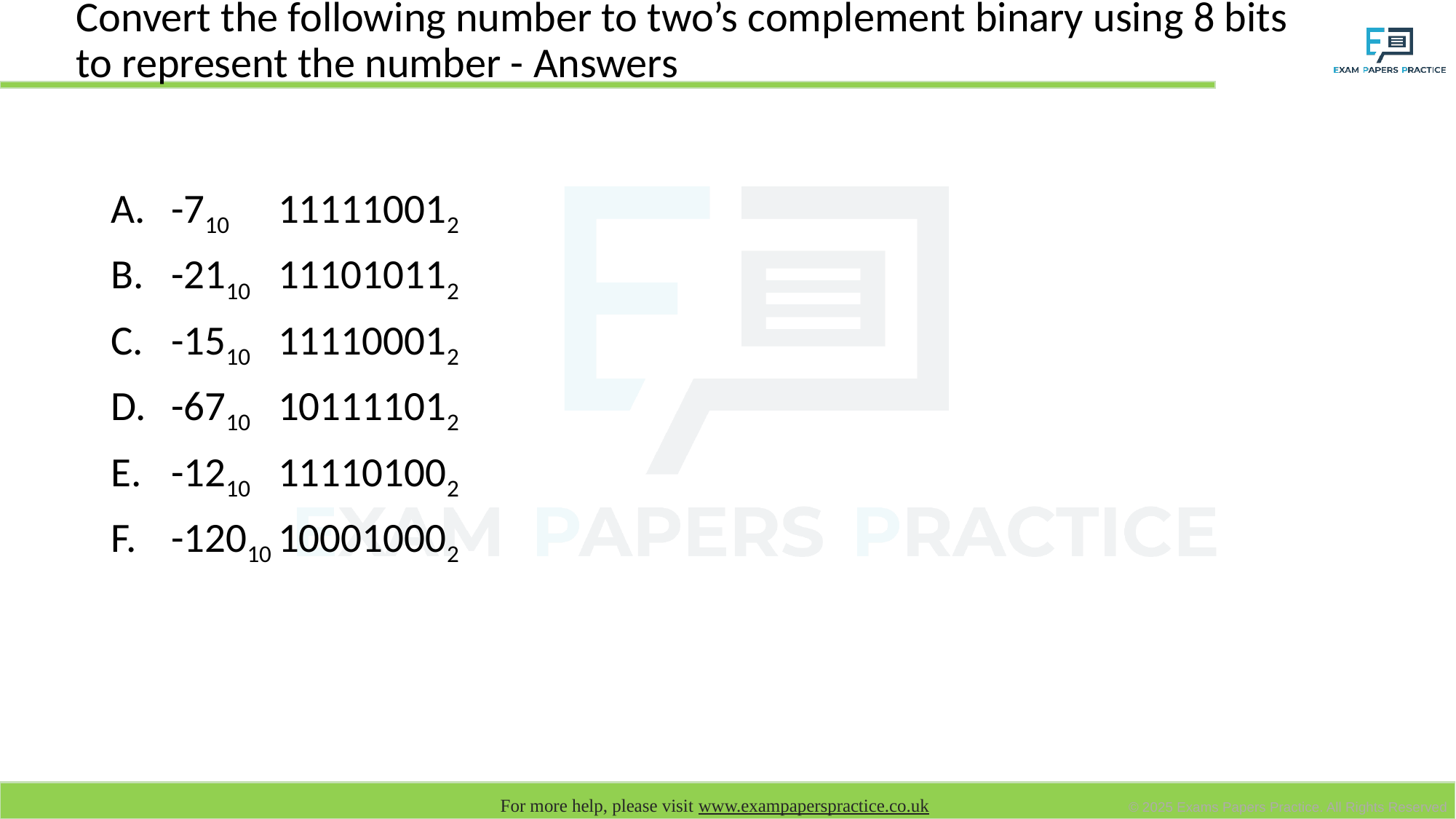

# Convert the following number to two’s complement binary using 8 bits to represent the number - Answers
-710    	111110012
-2110	111010112
-1510	111100012
-6710	101111012
-1210	111101002
-12010	100010002